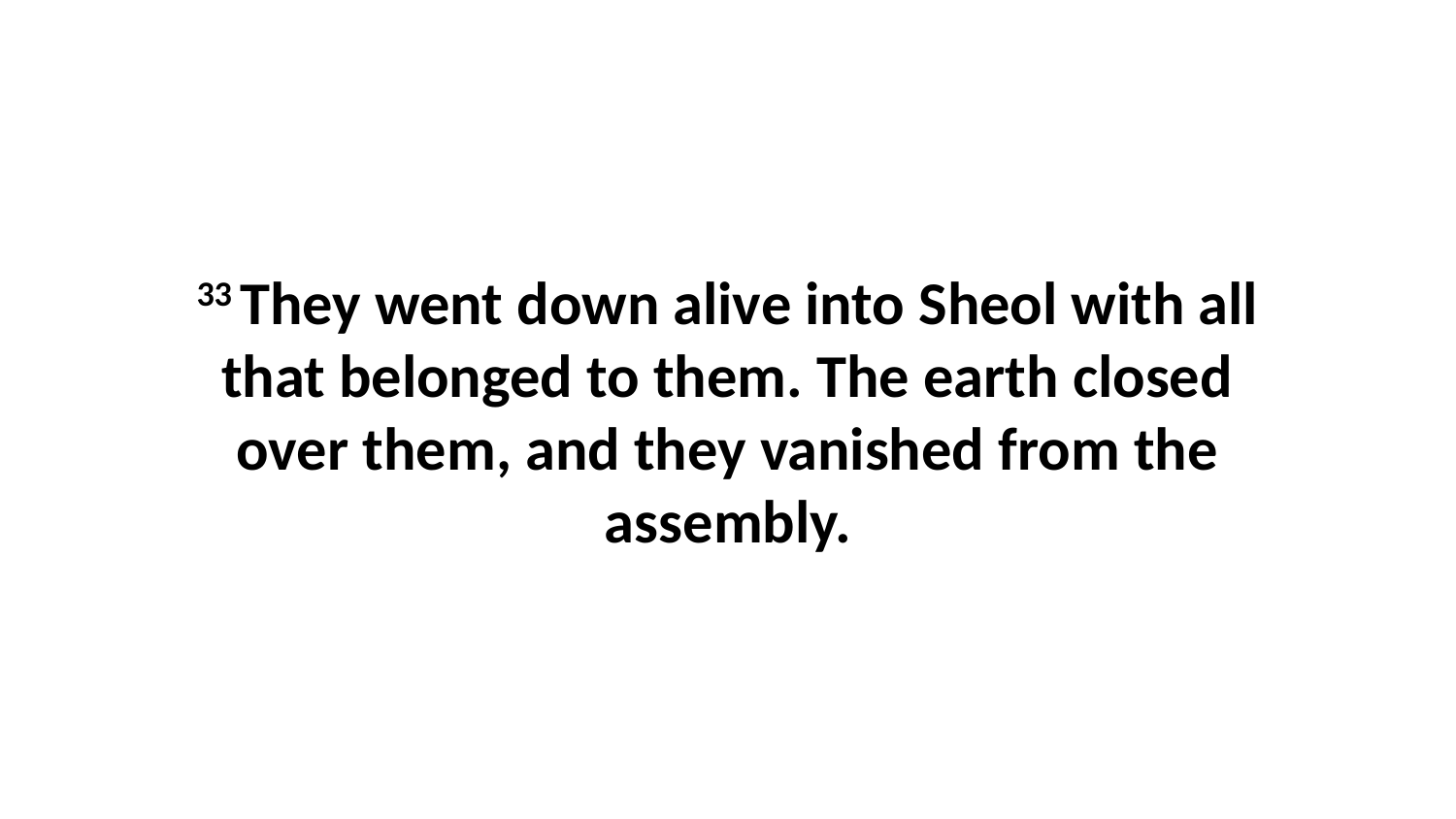

33 They went down alive into Sheol with all that belonged to them. The earth closed over them, and they vanished from the assembly.